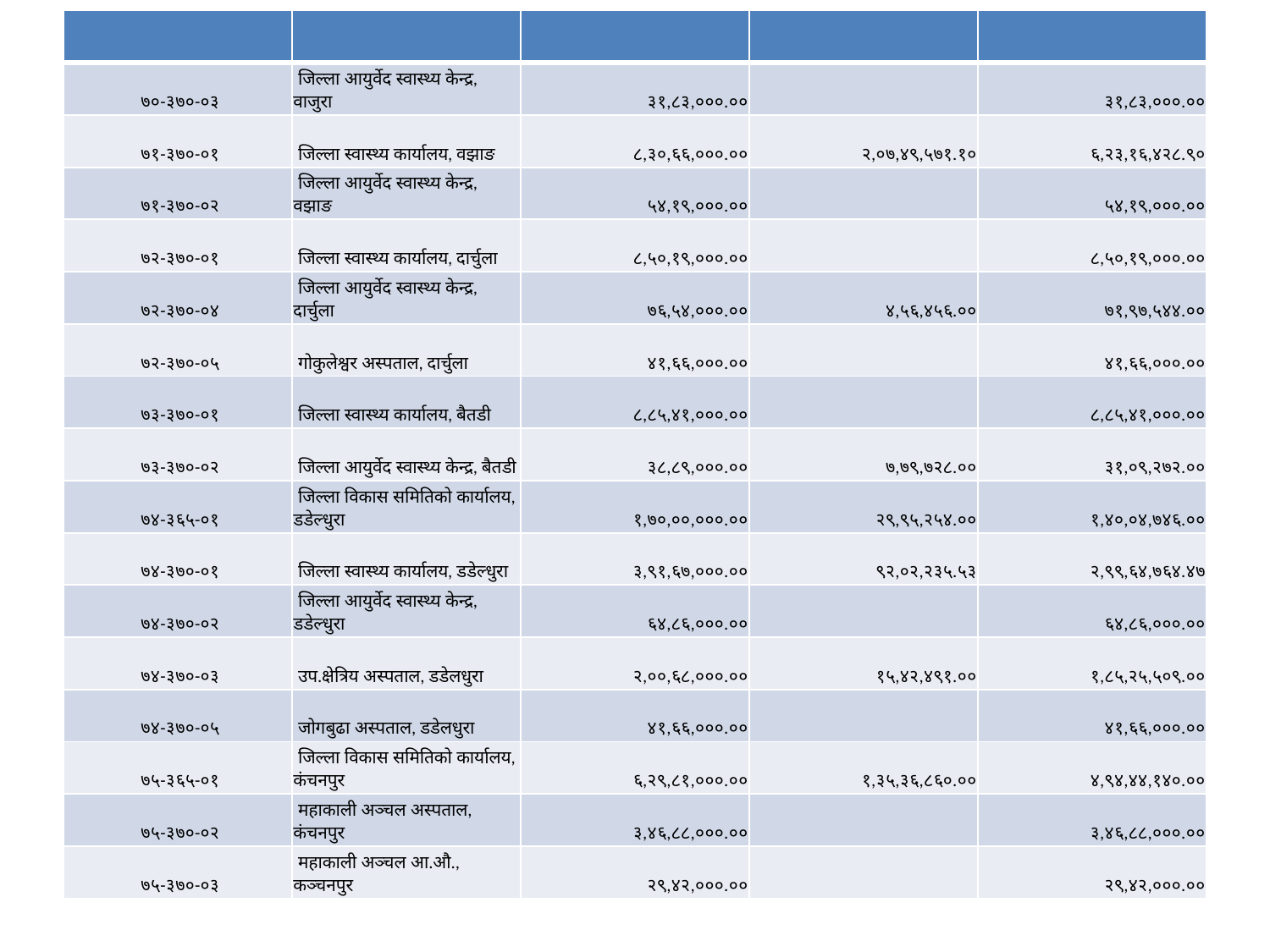

|  |  |  |  |  |
| --- | --- | --- | --- | --- |
| ७०-३७०-०३ | जिल्ला आयुर्वेद स्वास्थ्य केन्द्र, वाजुरा | ३१,८३,०००.०० |  | ३१,८३,०००.०० |
| ७१-३७०-०१ | जिल्ला स्वास्थ्य कार्यालय, वझाङ | ८,३०,६६,०००.०० | २,०७,४९,५७१.१० | ६,२३,१६,४२८.९० |
| ७१-३७०-०२ | जिल्ला आयुर्वेद स्वास्थ्य केन्द्र, वझाङ | ५४,१९,०००.०० |  | ५४,१९,०००.०० |
| ७२-३७०-०१ | जिल्ला स्वास्थ्य कार्यालय, दार्चुला | ८,५०,१९,०००.०० |  | ८,५०,१९,०००.०० |
| ७२-३७०-०४ | जिल्ला आयुर्वेद स्वास्थ्य केन्द्र, दार्चुला | ७६,५४,०००.०० | ४,५६,४५६.०० | ७१,९७,५४४.०० |
| ७२-३७०-०५ | गोकुलेश्वर अस्पताल, दार्चुला | ४१,६६,०००.०० |  | ४१,६६,०००.०० |
| ७३-३७०-०१ | जिल्ला स्वास्थ्य कार्यालय, बैतडी | ८,८५,४१,०००.०० |  | ८,८५,४१,०००.०० |
| ७३-३७०-०२ | जिल्ला आयुर्वेद स्वास्थ्य केन्द्र, बैतडी | ३८,८९,०००.०० | ७,७९,७२८.०० | ३१,०९,२७२.०० |
| ७४-३६५-०१ | जिल्ला विकास समितिको कार्यालय, डडेल्धुरा | १,७०,००,०००.०० | २९,९५,२५४.०० | १,४०,०४,७४६.०० |
| ७४-३७०-०१ | जिल्ला स्वास्थ्य कार्यालय, डडेल्धुरा | ३,९१,६७,०००.०० | ९२,०२,२३५.५३ | २,९९,६४,७६४.४७ |
| ७४-३७०-०२ | जिल्ला आयुर्वेद स्वास्थ्य केन्द्र, डडेल्धुरा | ६४,८६,०००.०० |  | ६४,८६,०००.०० |
| ७४-३७०-०३ | उप.क्षेत्रिय अस्पताल, डडेलधुरा | २,००,६८,०००.०० | १५,४२,४९१.०० | १,८५,२५,५०९.०० |
| ७४-३७०-०५ | जोगबुढा अस्पताल, डडेलधुरा | ४१,६६,०००.०० |  | ४१,६६,०००.०० |
| ७५-३६५-०१ | जिल्ला विकास समितिको कार्यालय, कंचनपुर | ६,२९,८१,०००.०० | १,३५,३६,८६०.०० | ४,९४,४४,१४०.०० |
| ७५-३७०-०२ | महाकाली अञ्चल अस्पताल, कंचनपुर | ३,४६,८८,०००.०० |  | ३,४६,८८,०००.०० |
| ७५-३७०-०३ | महाकाली अञ्चल आ.औ., कञ्चनपुर | २९,४२,०००.०० |  | २९,४२,०००.०० |